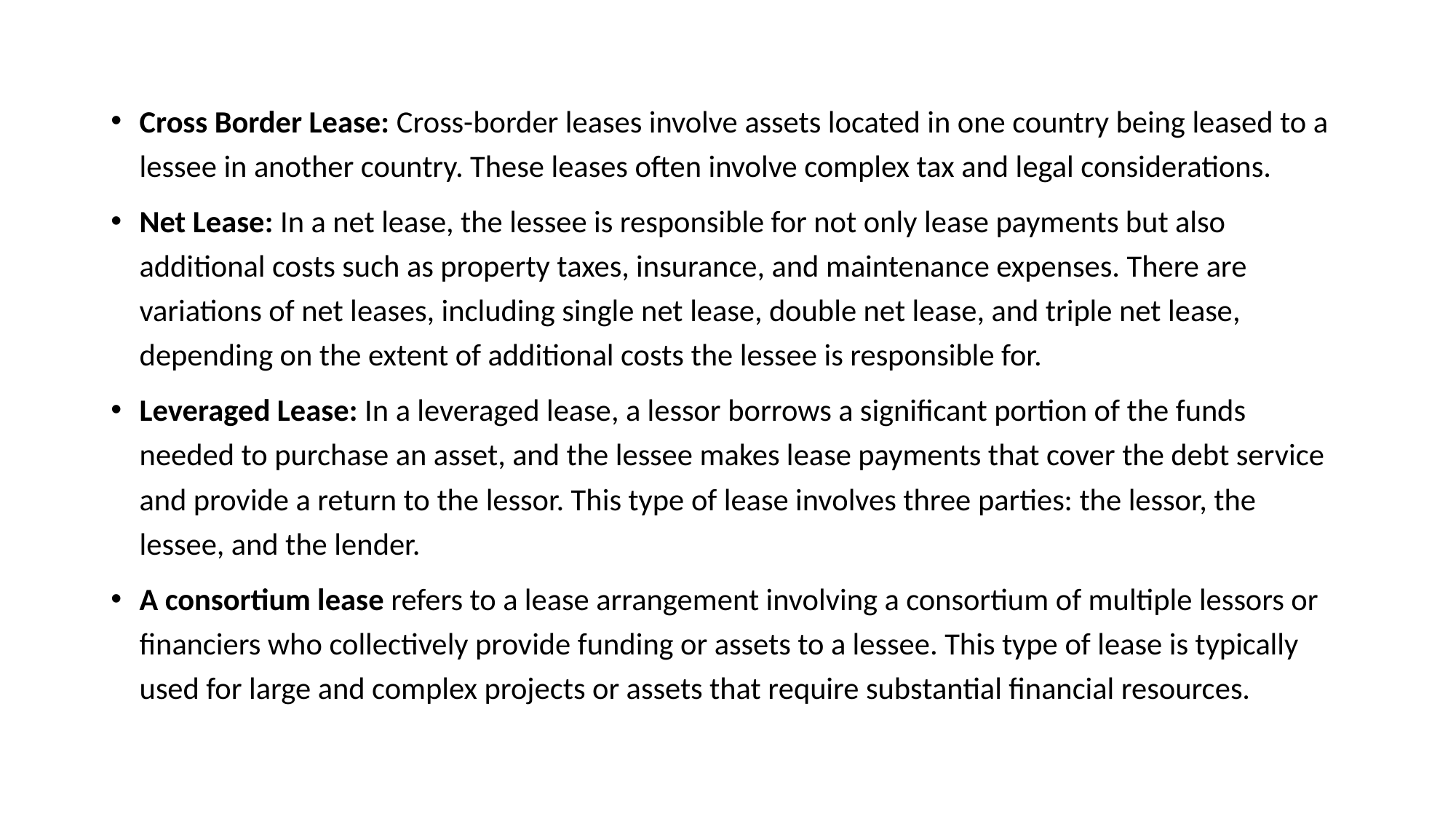

Cross Border Lease: Cross-border leases involve assets located in one country being leased to a lessee in another country. These leases often involve complex tax and legal considerations.
Net Lease: In a net lease, the lessee is responsible for not only lease payments but also additional costs such as property taxes, insurance, and maintenance expenses. There are variations of net leases, including single net lease, double net lease, and triple net lease, depending on the extent of additional costs the lessee is responsible for.
Leveraged Lease: In a leveraged lease, a lessor borrows a significant portion of the funds needed to purchase an asset, and the lessee makes lease payments that cover the debt service and provide a return to the lessor. This type of lease involves three parties: the lessor, the lessee, and the lender.
A consortium lease refers to a lease arrangement involving a consortium of multiple lessors or financiers who collectively provide funding or assets to a lessee. This type of lease is typically used for large and complex projects or assets that require substantial financial resources.